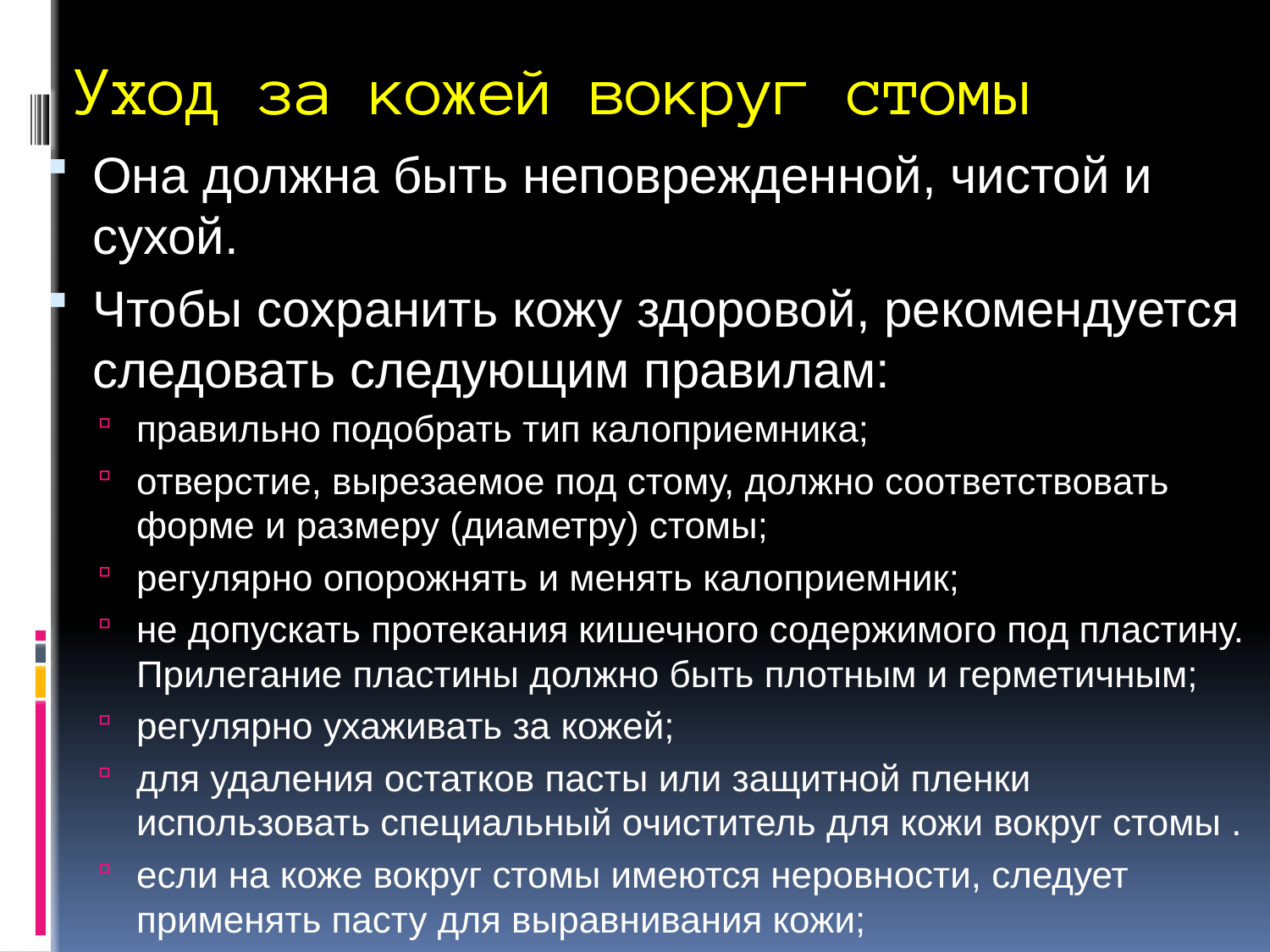

# Уход за кожей вокруг стомы
Она должна быть неповрежденной, чистой и сухой.
Чтобы сохранить кожу здоровой, рекомендуется следовать следующим правилам:
правильно подобрать тип калоприемника;
отверстие, вырезаемое под стому, должно соответствовать форме и размеру (диаметру) стомы;
регулярно опорожнять и менять калоприемник;
не допускать протекания кишечного содержимого под пластину. Прилегание пластины должно быть плотным и герметичным;
регулярно ухаживать за кожей;
для удаления остатков пасты или защитной пленки использовать специальный очиститель для кожи вокруг стомы .
если на коже вокруг стомы имеются неровности, следует применять пасту для выравнивания кожи;